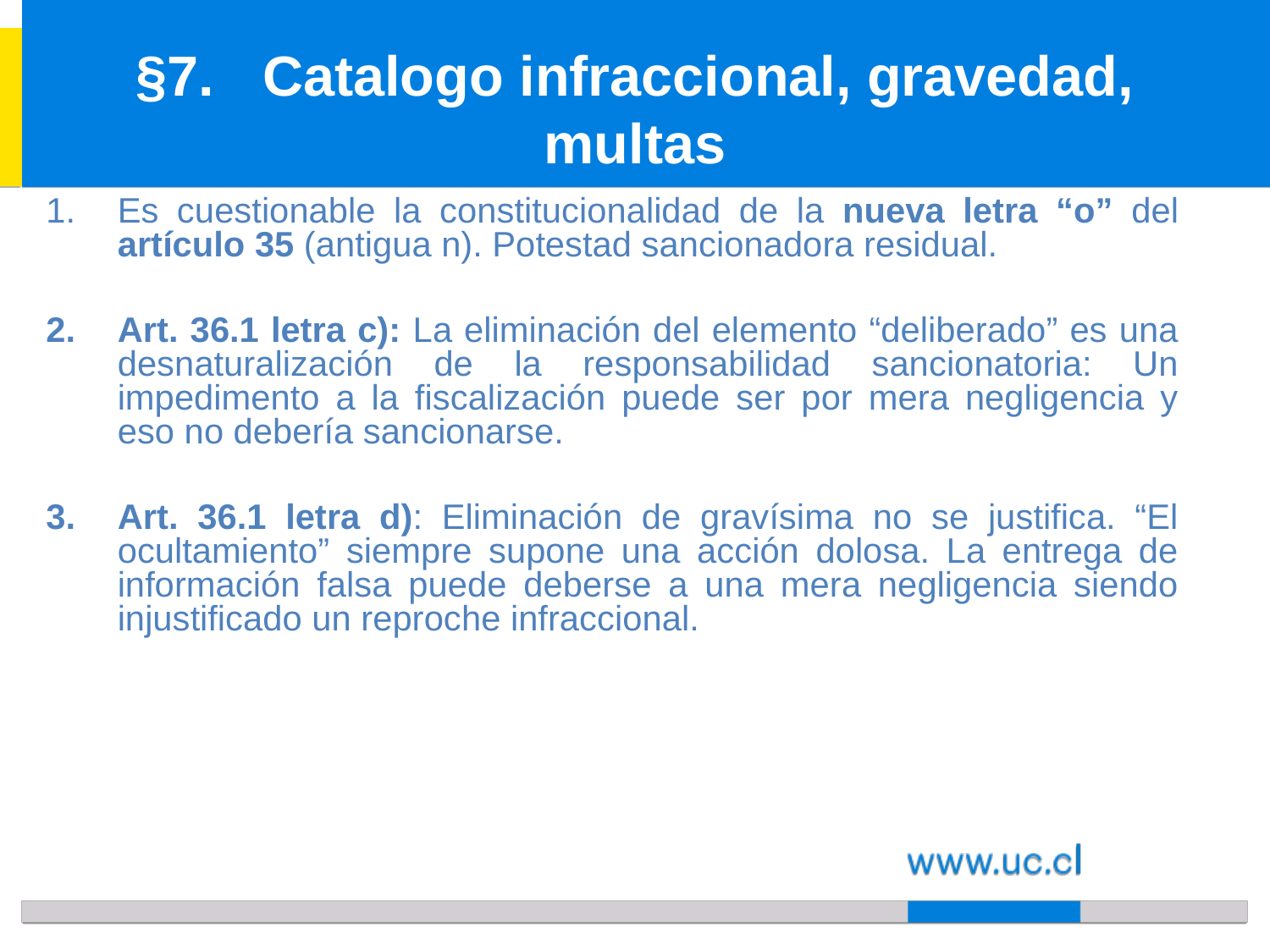

# §7.	Catalogo infraccional, gravedad, multas
Es cuestionable la constitucionalidad de la nueva letra “o” del artículo 35 (antigua n). Potestad sancionadora residual.

Art. 36.1 letra c): La eliminación del elemento “deliberado” es una desnaturalización de la responsabilidad sancionatoria: Un impedimento a la fiscalización puede ser por mera negligencia y eso no debería sancionarse.

Art. 36.1 letra d): Eliminación de gravísima no se justifica. “El ocultamiento” siempre supone una acción dolosa. La entrega de información falsa puede deberse a una mera negligencia siendo injustificado un reproche infraccional.